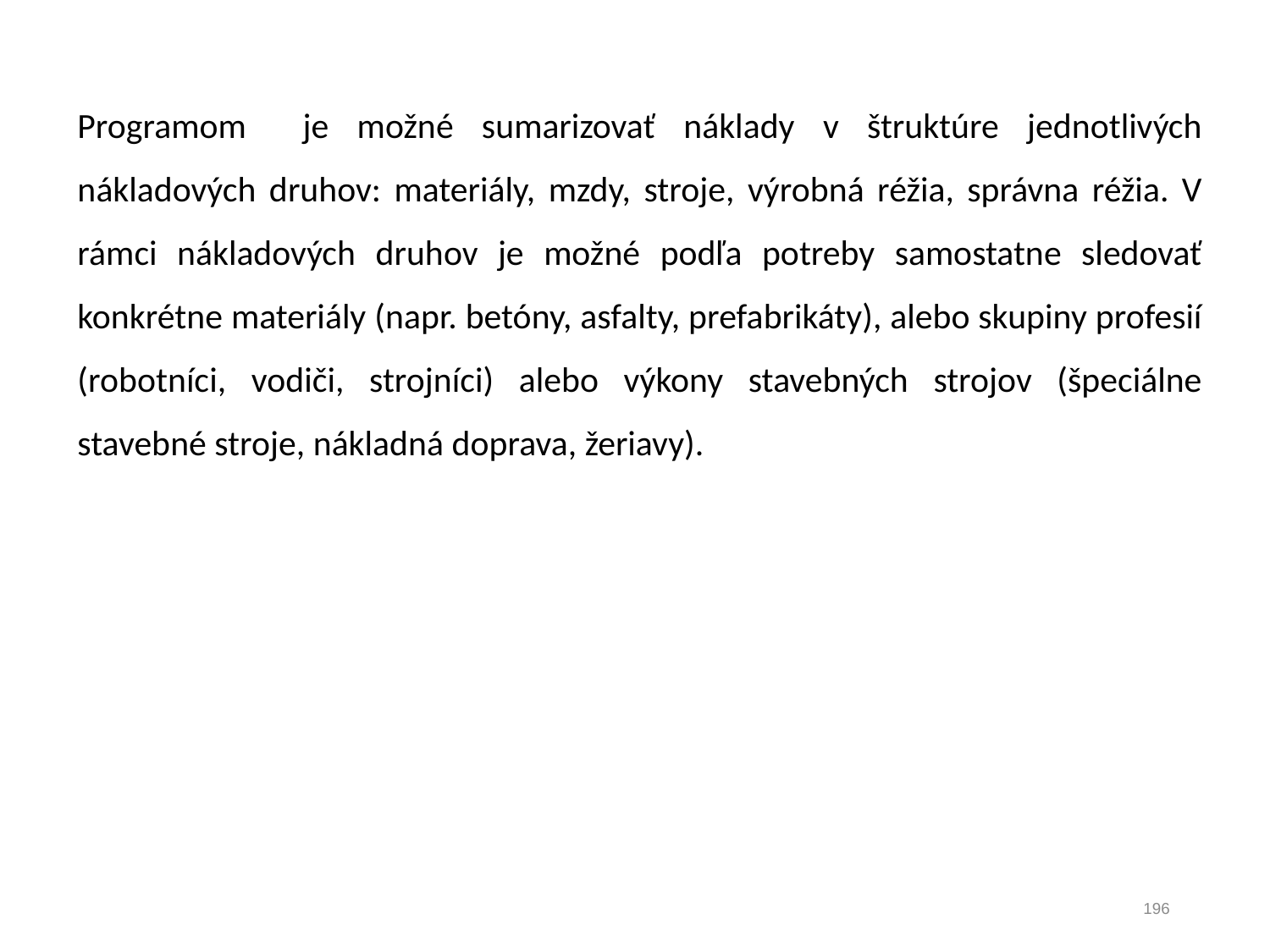

Programom  je možné sumarizovať náklady v štruktúre jednotlivých nákladových druhov: materiály, mzdy, stroje, výrobná réžia, správna réžia. V rámci nákladových druhov je možné podľa potreby samostatne sledovať konkrétne materiály (napr. betóny, asfalty, prefabrikáty), alebo skupiny profesií (robotníci, vodiči, strojníci) alebo výkony stavebných strojov (špeciálne stavebné stroje, nákladná doprava, žeriavy).

196